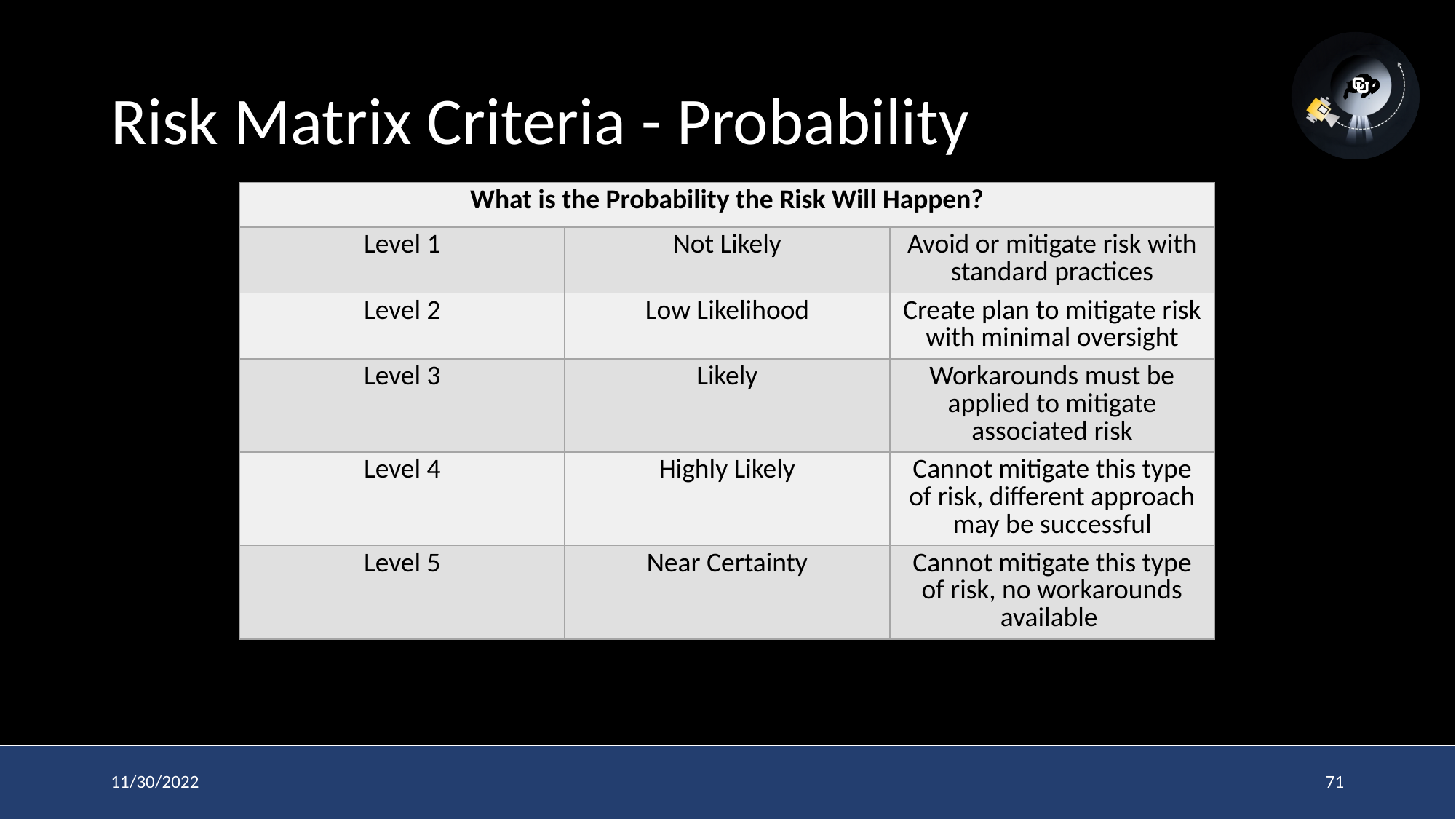

# Risk Matrix Criteria - Probability
| What is the Probability the Risk Will Happen? |  |  |
| --- | --- | --- |
| Level 1 | Not Likely | Avoid or mitigate risk with standard practices |
| Level 2 | Low Likelihood | Create plan to mitigate risk with minimal oversight |
| Level 3 | Likely | Workarounds must be applied to mitigate associated risk |
| Level 4 | Highly Likely | Cannot mitigate this type of risk, different approach may be successful |
| Level 5 | Near Certainty | Cannot mitigate this type of risk, no workarounds available |
11/30/2022
71